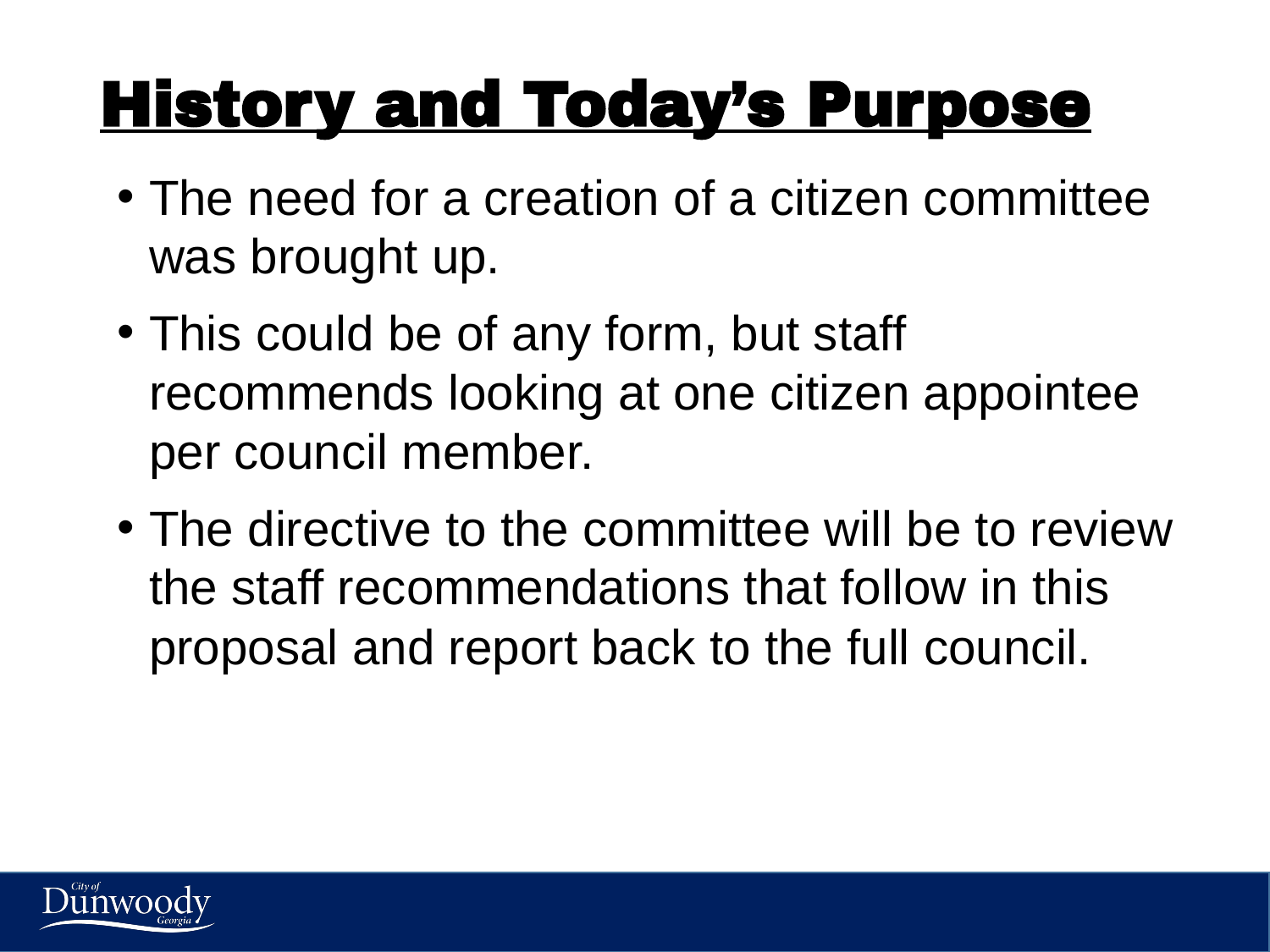

# History and Today’s Purpose

The need for a creation of a citizen committee was brought up.
This could be of any form, but staff recommends looking at one citizen appointee per council member.
The directive to the committee will be to review the staff recommendations that follow in this proposal and report back to the full council.

5